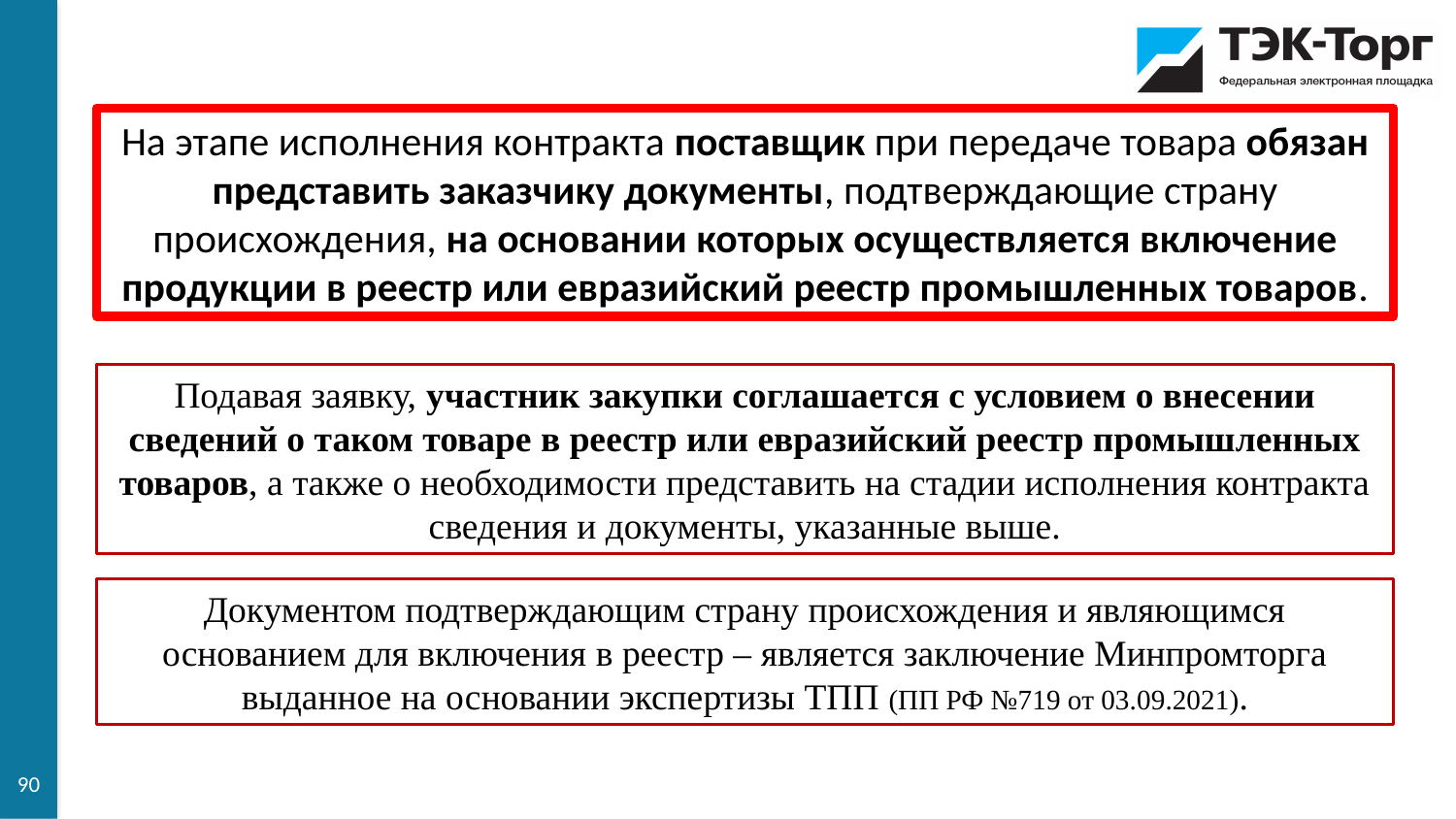

На этапе исполнения контракта поставщик при передаче товара обязан представить заказчику документы, подтверждающие страну происхождения, на основании которых осуществляется включение продукции в реестр или евразийский реестр промышленных товаров.
Подавая заявку, участник закупки соглашается с условием о внесении сведений о таком товаре в реестр или евразийский реестр промышленных товаров, а также о необходимости представить на стадии исполнения контракта сведения и документы, указанные выше.
Документом подтверждающим страну происхождения и являющимся основанием для включения в реестр – является заключение Минпромторга выданное на основании экспертизы ТПП (ПП РФ №719 от 03.09.2021).
90